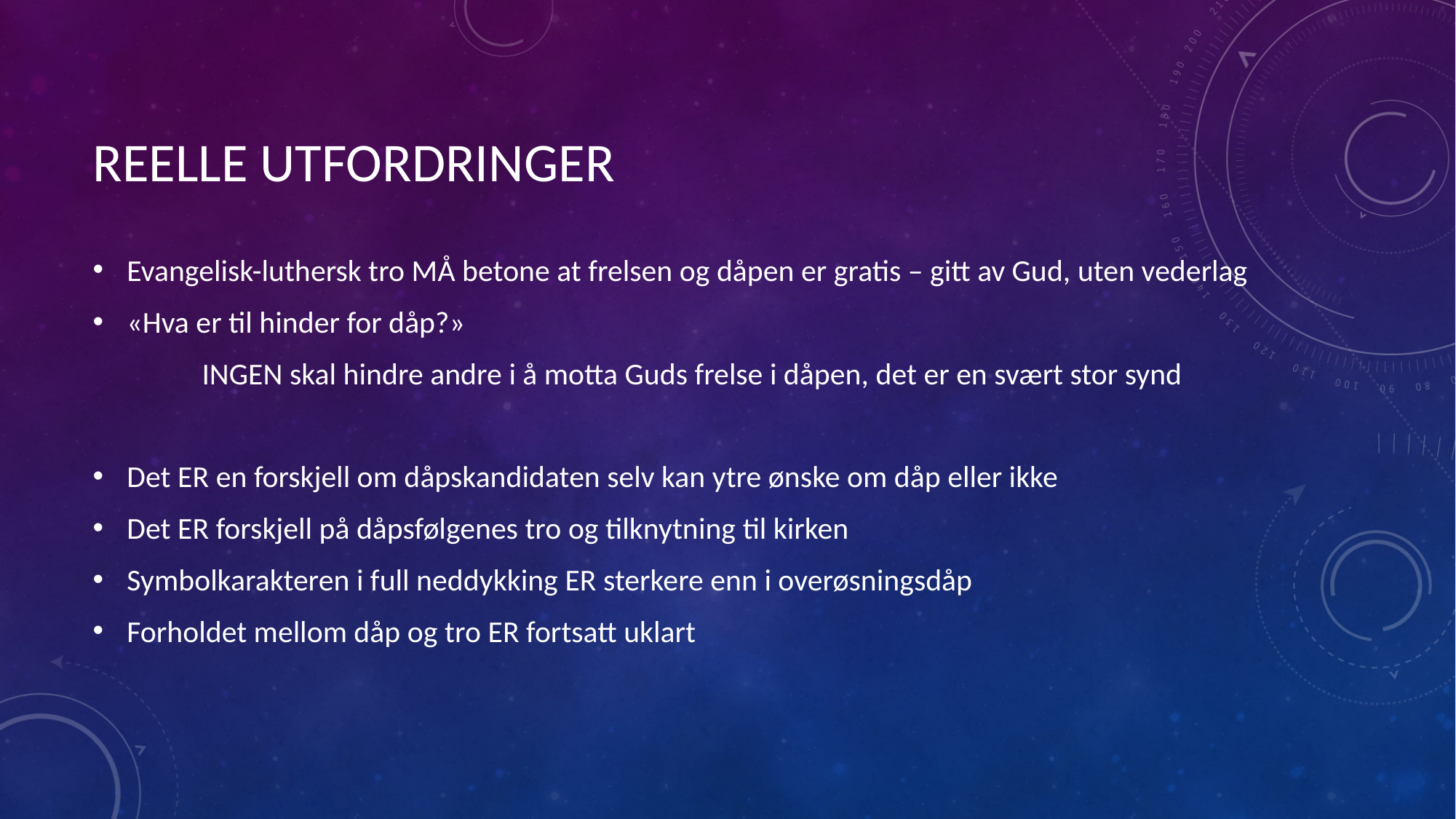

# Reelle utfordringer
Evangelisk-luthersk tro MÅ betone at frelsen og dåpen er gratis – gitt av Gud, uten vederlag
«Hva er til hinder for dåp?»
	INGEN skal hindre andre i å motta Guds frelse i dåpen, det er en svært stor synd

Det ER en forskjell om dåpskandidaten selv kan ytre ønske om dåp eller ikke
Det ER forskjell på dåpsfølgenes tro og tilknytning til kirken
Symbolkarakteren i full neddykking ER sterkere enn i overøsningsdåp
Forholdet mellom dåp og tro ER fortsatt uklart